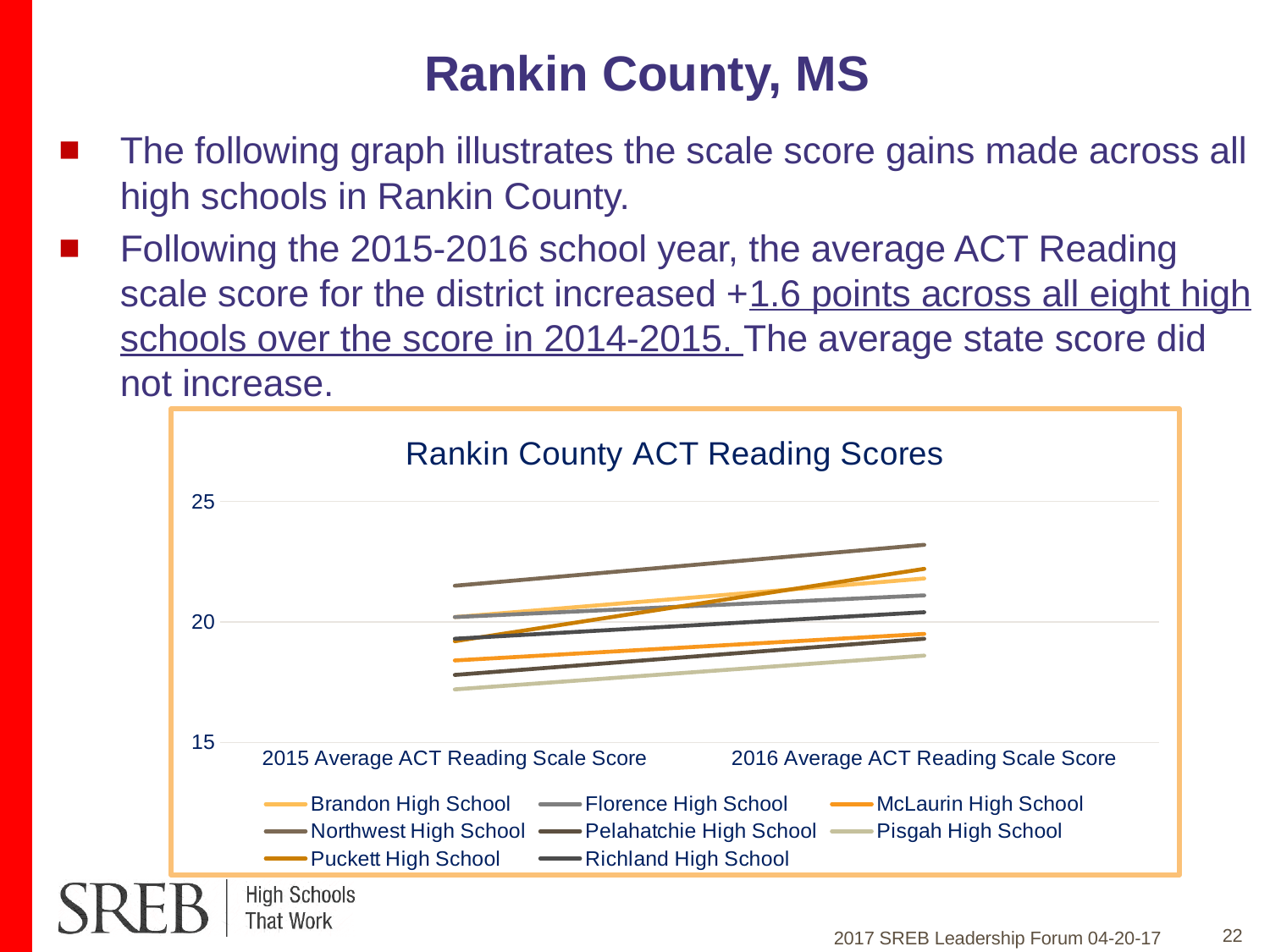

# Rankin County, MS
The following graph illustrates the scale score gains made across all high schools in Rankin County.
Following the 2015-2016 school year, the average ACT Reading scale score for the district increased +1.6 points across all eight high schools over the score in 2014-2015. The average state score did not increase.

### Chart: Rankin County ACT Reading Scores

| Category | Brandon High School | Florence High School | McLaurin High School | Northwest High School | Pelahatchie High School | Pisgah High School | Puckett High School | Richland High School |
|---|---|---|---|---|---|---|---|---|
| 2015 Average ACT Reading Scale Score | 20.2 | 20.2 | 18.4 | 21.5 | 17.8 | 17.2 | 19.2 | 19.3 |
| 2016 Average ACT Reading Scale Score | 21.8 | 21.1 | 19.5 | 23.2 | 19.3 | 18.6 | 22.2 | 20.4 |
22
2017 SREB Leadership Forum 04-20-17